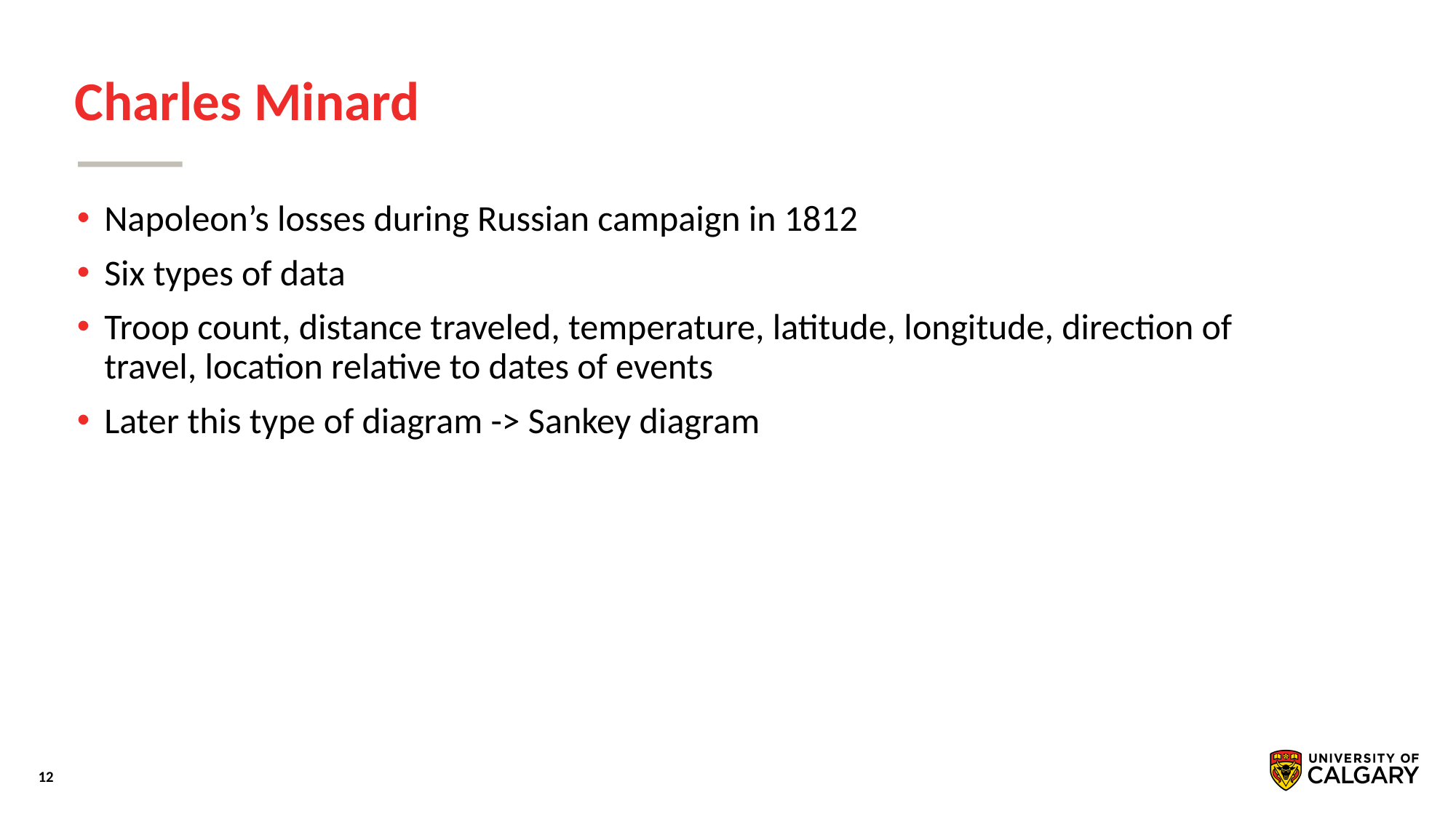

# Charles Minard
Napoleon’s losses during Russian campaign in 1812
Six types of data
Troop count, distance traveled, temperature, latitude, longitude, direction of travel, location relative to dates of events
Later this type of diagram -> Sankey diagram